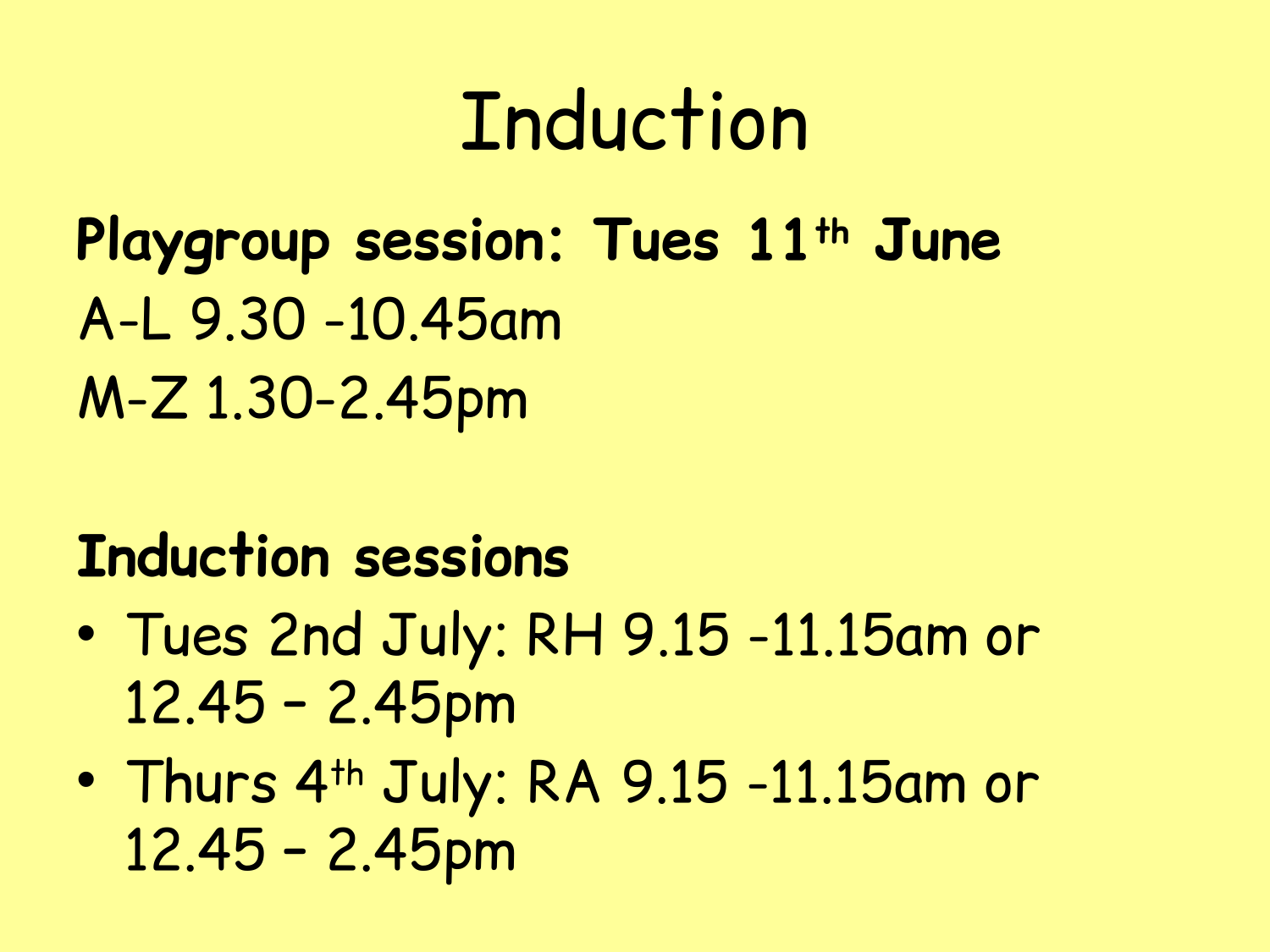

# Induction
Playgroup session: Tues 11th June
A-L 9.30 -10.45am
M-Z 1.30-2.45pm

Induction sessions
Tues 2nd July: RH 9.15 -11.15am or 12.45 – 2.45pm
Thurs 4th July: RA 9.15 -11.15am or 12.45 – 2.45pm